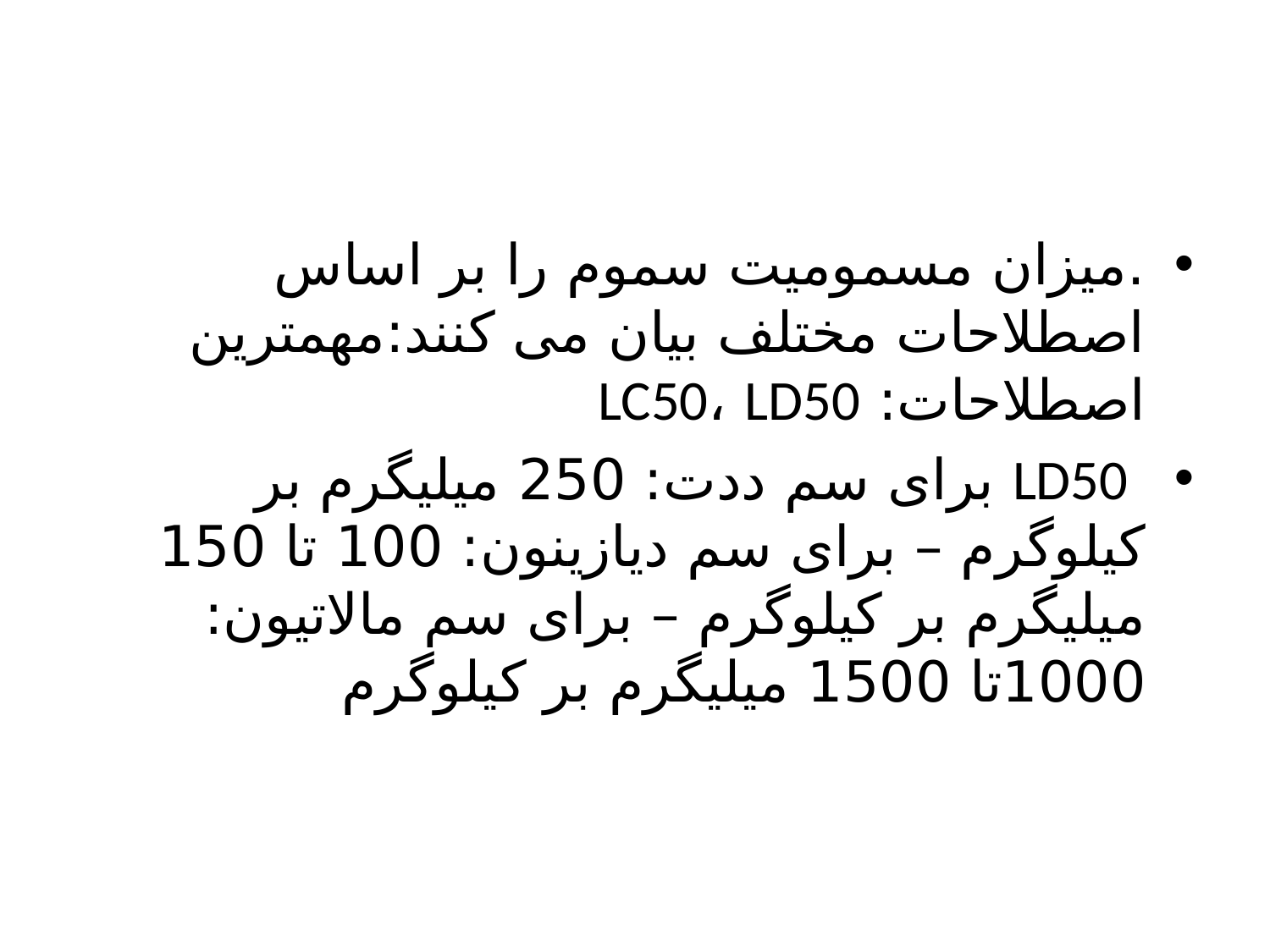

.میزان مسمومیت سموم را بر اساس اصطلاحات مختلف بیان می کنند:مهمترین اصطلاحات: LC50، LD50
 LD50 برای سم ددت: 250 میلیگرم بر کیلوگرم – برای سم دیازینون: 100 تا 150 میلیگرم بر کیلوگرم – برای سم مالاتیون: 1000تا 1500 میلیگرم بر کیلوگرم